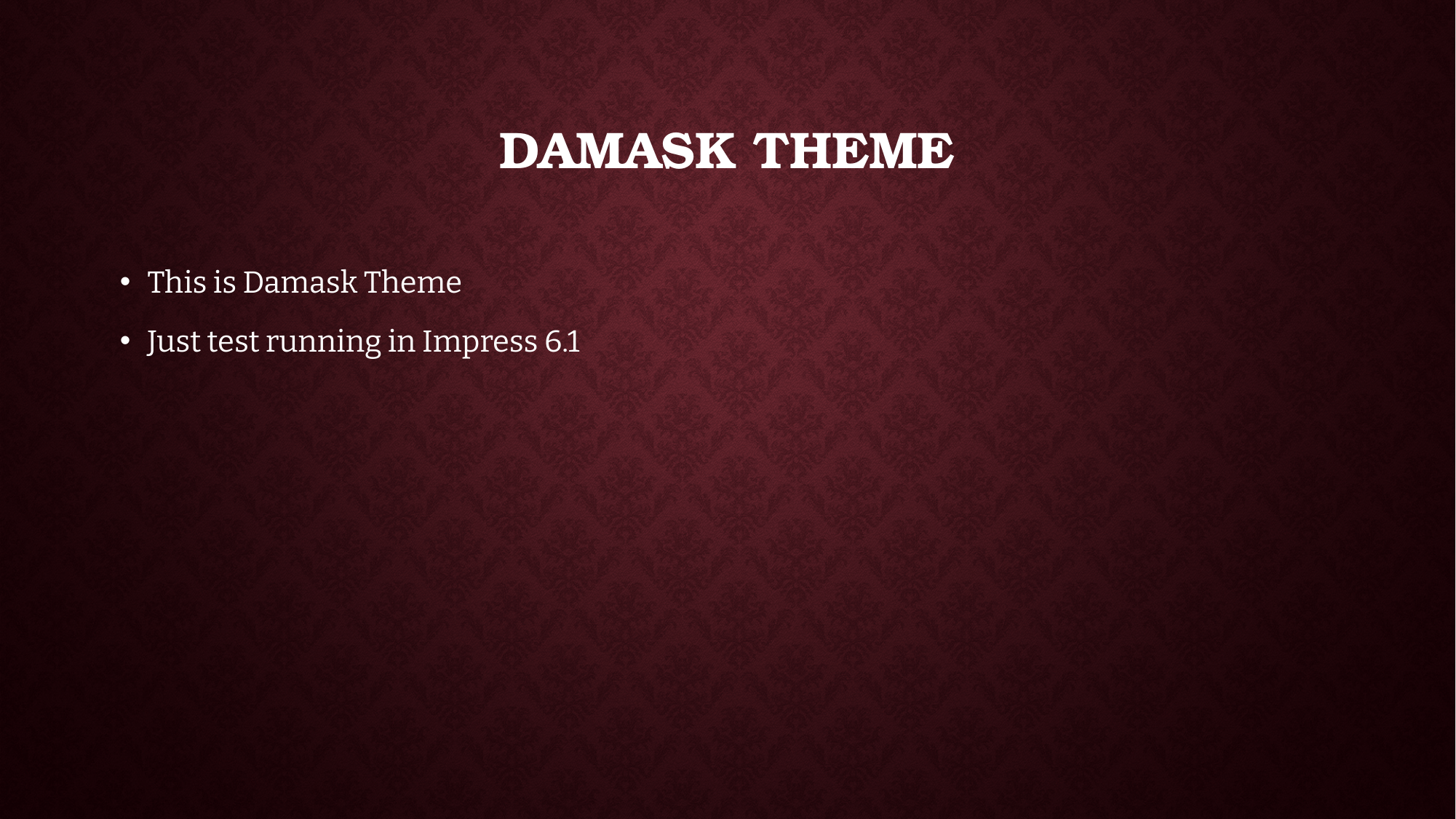

# Damask Theme
This is Damask Theme
Just test running in Impress 6.1